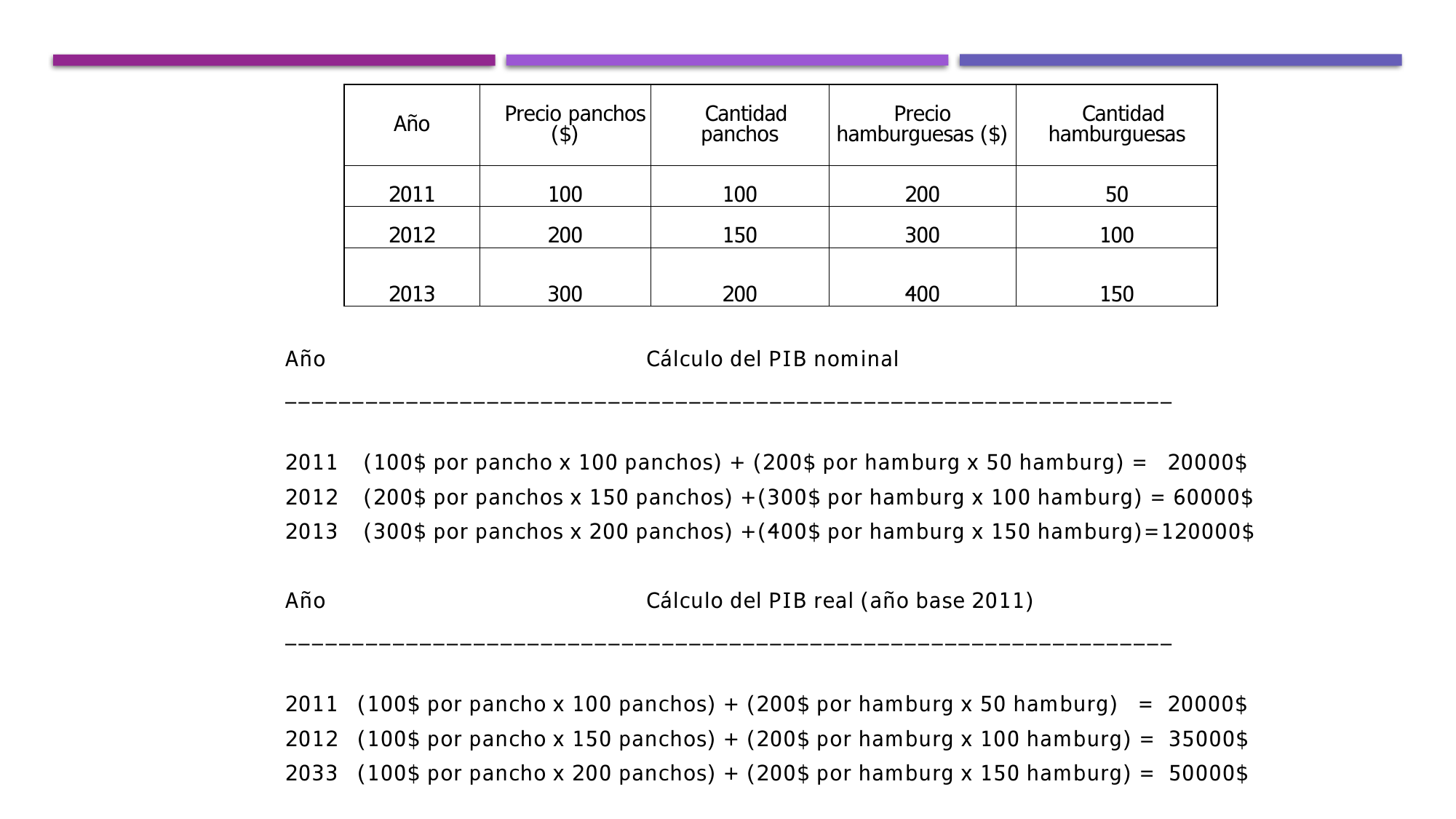

| Año | Precio panchos ($) | Cantidad panchos | Precio hamburguesas ($) | Cantidad hamburguesas |
| --- | --- | --- | --- | --- |
| 2011 | 100 | 100 | 200 | 50 |
| 2012 | 200 | 150 | 300 | 100 |
| 2013 | 300 | 200 | 400 | 150 |
Año			Cálculo del PIB nominal
__________________________________________________________________

2011    (100$ por pancho x 100 panchos) + (200$ por hamburg x 50 hamburg) =   20000$
2012    (200$ por panchos x 150 panchos) +(300$ por hamburg x 100 hamburg) = 60000$
2013    (300$ por panchos x 200 panchos) +(400$ por hamburg x 150 hamburg)=120000$

Año			Cálculo del PIB real (año base 2011)
__________________________________________________________________

2011   (100$ por pancho x 100 panchos) + (200$ por hamburg x 50 hamburg)   =  20000$
2012   (100$ por pancho x 150 panchos) + (200$ por hamburg x 100 hamburg) =  35000$
2033   (100$ por pancho x 200 panchos) + (200$ por hamburg x 150 hamburg) =  50000$